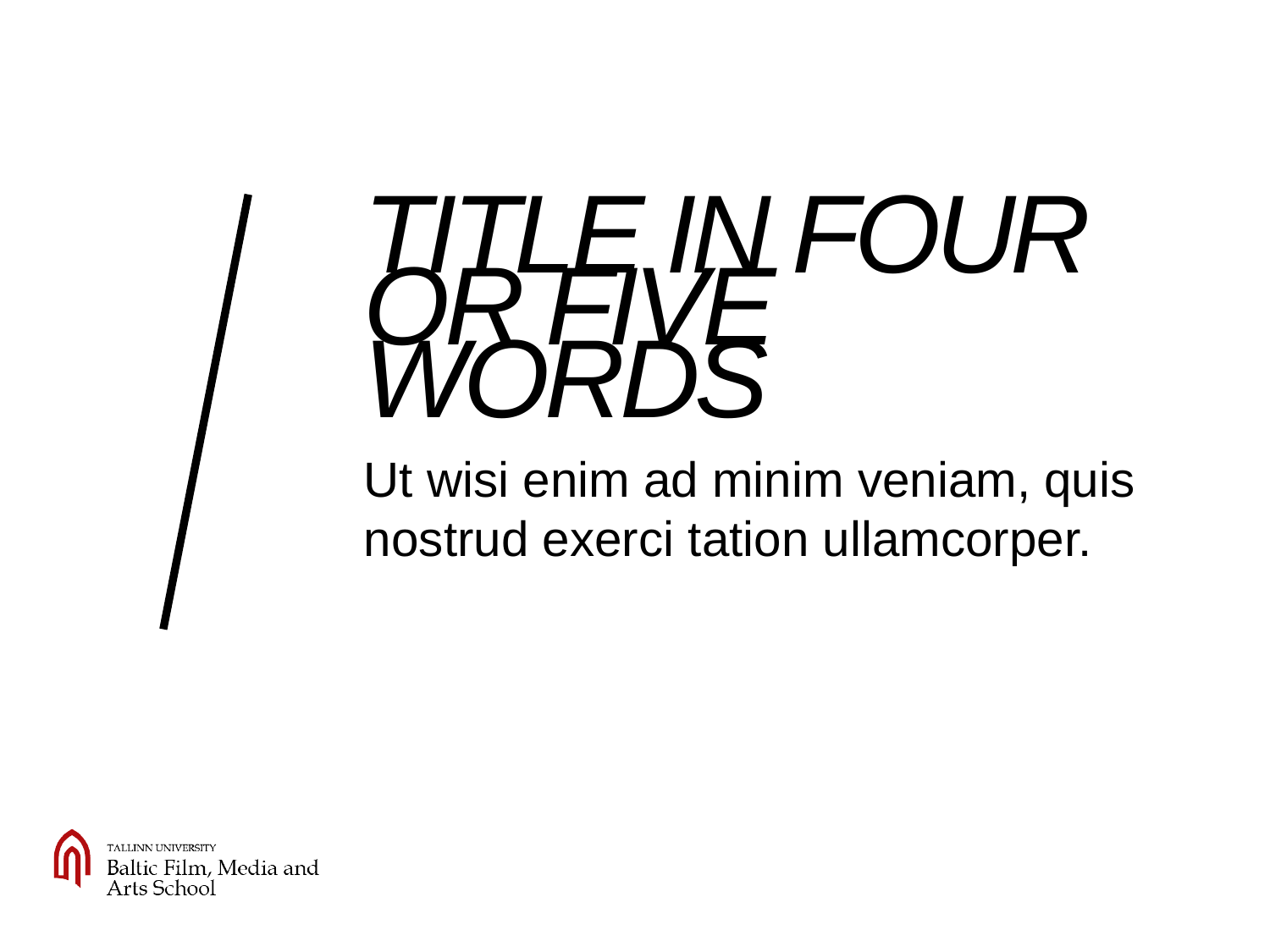

# Title in four or five words
Ut wisi enim ad minim veniam, quis nostrud exerci tation ullamcorper.